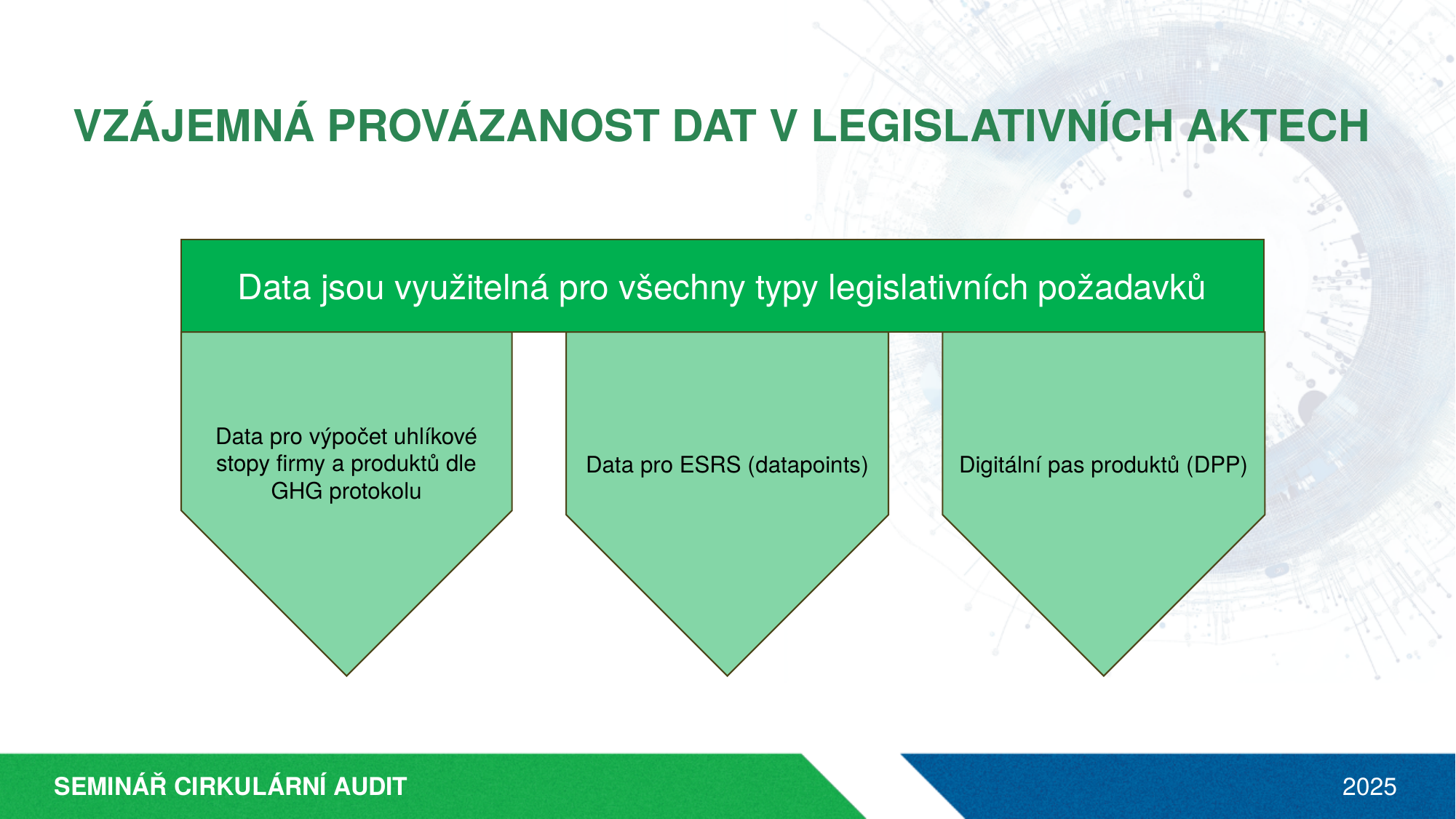

VZÁJEMNÁ PROVÁZANOST DAT V LEGISLATIVNÍCH AKTECH
Data jsou využitelná pro všechny typy legislativních požadavků
Data pro výpočet uhlíkové stopy firmy a produktů dle GHG protokolu
Data pro ESRS (datapoints)
Digitální pas produktů (DPP)

SEMINÁŘ CIRKULÁRNÍ AUDIT
2025